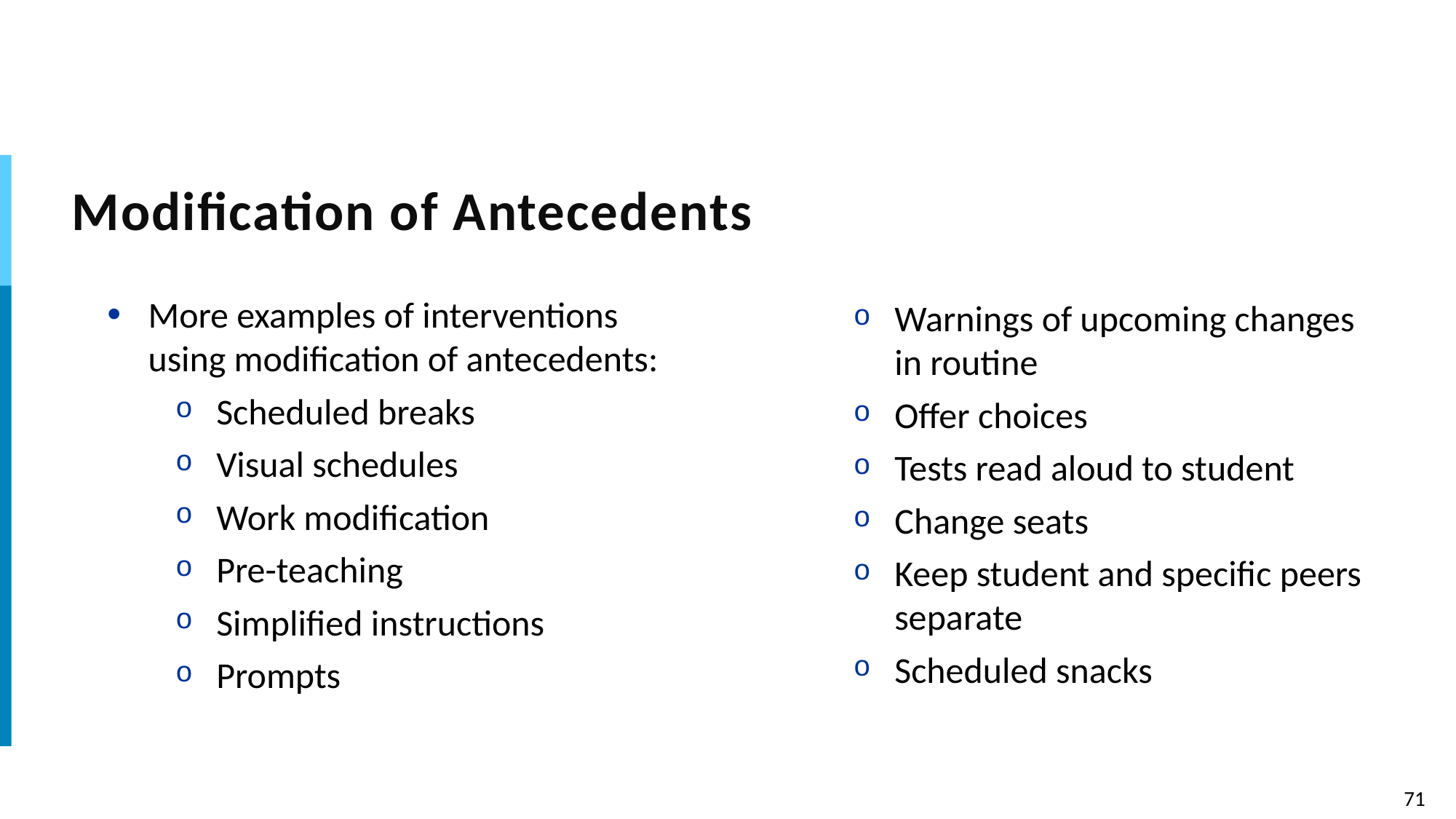

# Modification of Antecedents
More examples of interventions using modification of antecedents:
Scheduled breaks
Visual schedules
Work modification
Pre-teaching
Simplified instructions
Prompts
Warnings of upcoming changes in routine
Offer choices
Tests read aloud to student
Change seats
Keep student and specific peers separate
Scheduled snacks